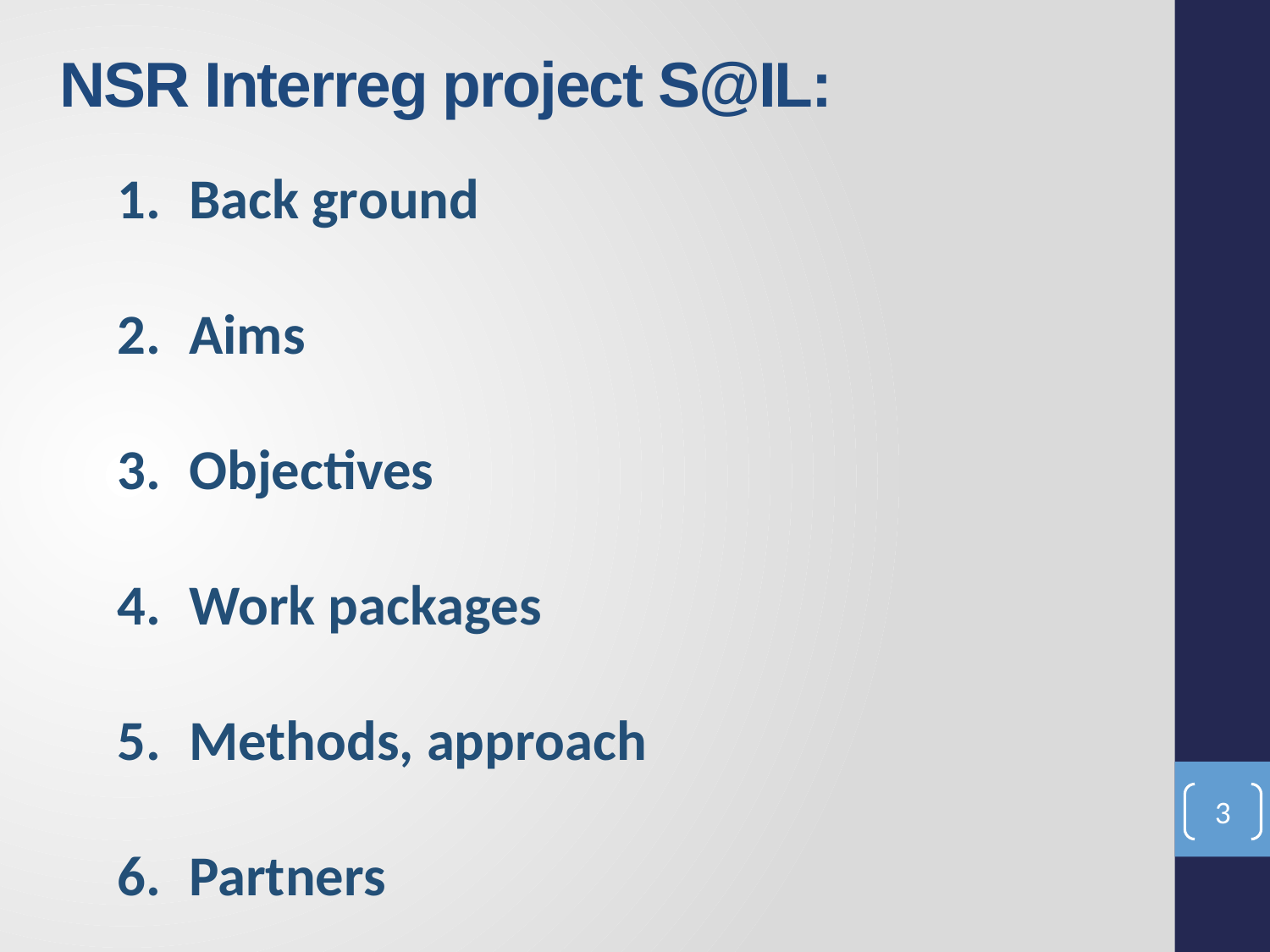

# NSR Interreg project S@IL:
Back ground

Aims

Objectives

Work packages

Methods, approach

Partners
3